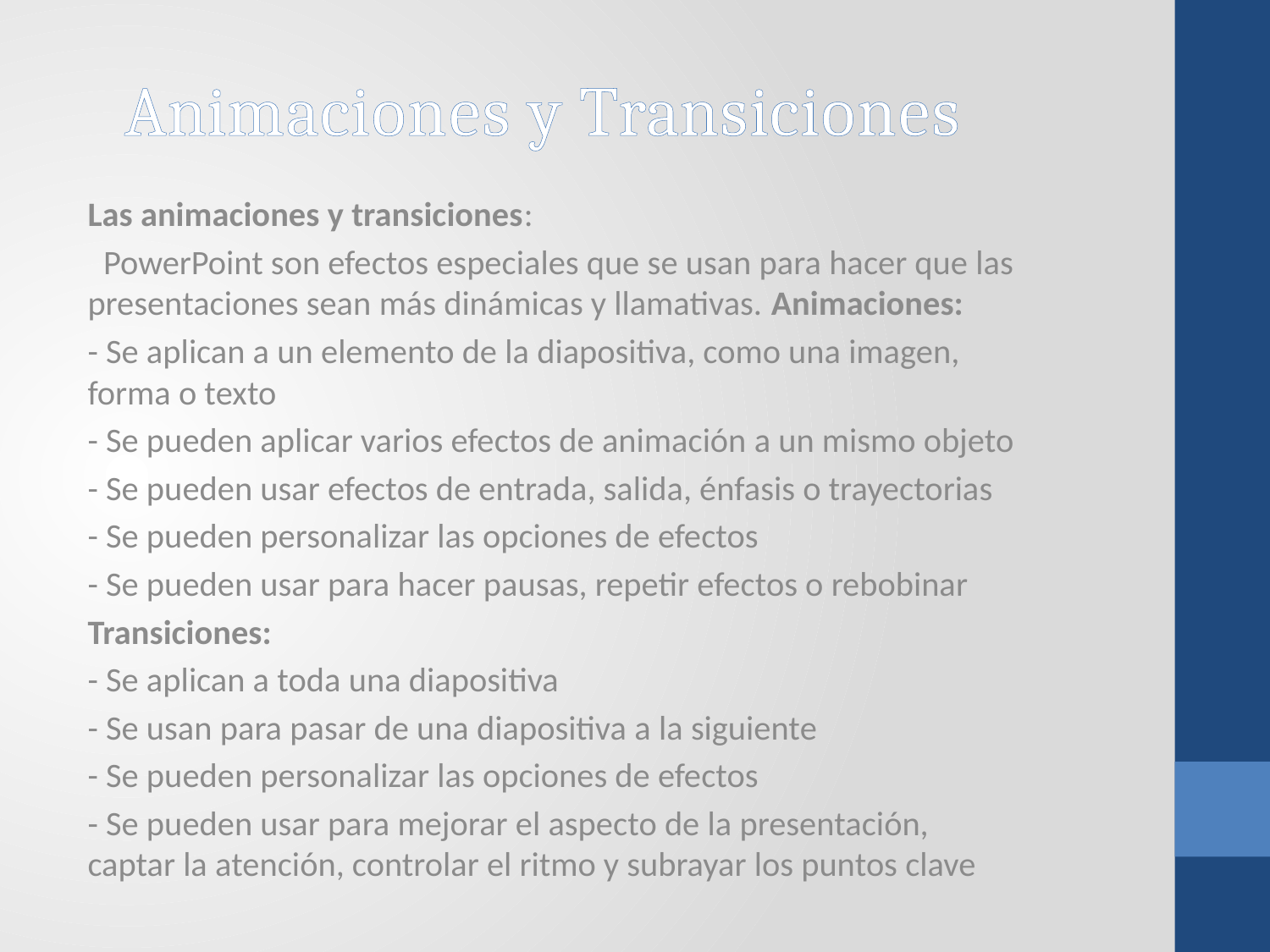

# Animaciones y Transiciones
Las animaciones y transiciones:
  PowerPoint son efectos especiales que se usan para hacer que las presentaciones sean más dinámicas y llamativas. Animaciones:
- Se aplican a un elemento de la diapositiva, como una imagen, forma o texto
- Se pueden aplicar varios efectos de animación a un mismo objeto
- Se pueden usar efectos de entrada, salida, énfasis o trayectorias
- Se pueden personalizar las opciones de efectos
- Se pueden usar para hacer pausas, repetir efectos o rebobinar
Transiciones:
- Se aplican a toda una diapositiva
- Se usan para pasar de una diapositiva a la siguiente
- Se pueden personalizar las opciones de efectos
- Se pueden usar para mejorar el aspecto de la presentación, captar la atención, controlar el ritmo y subrayar los puntos clave